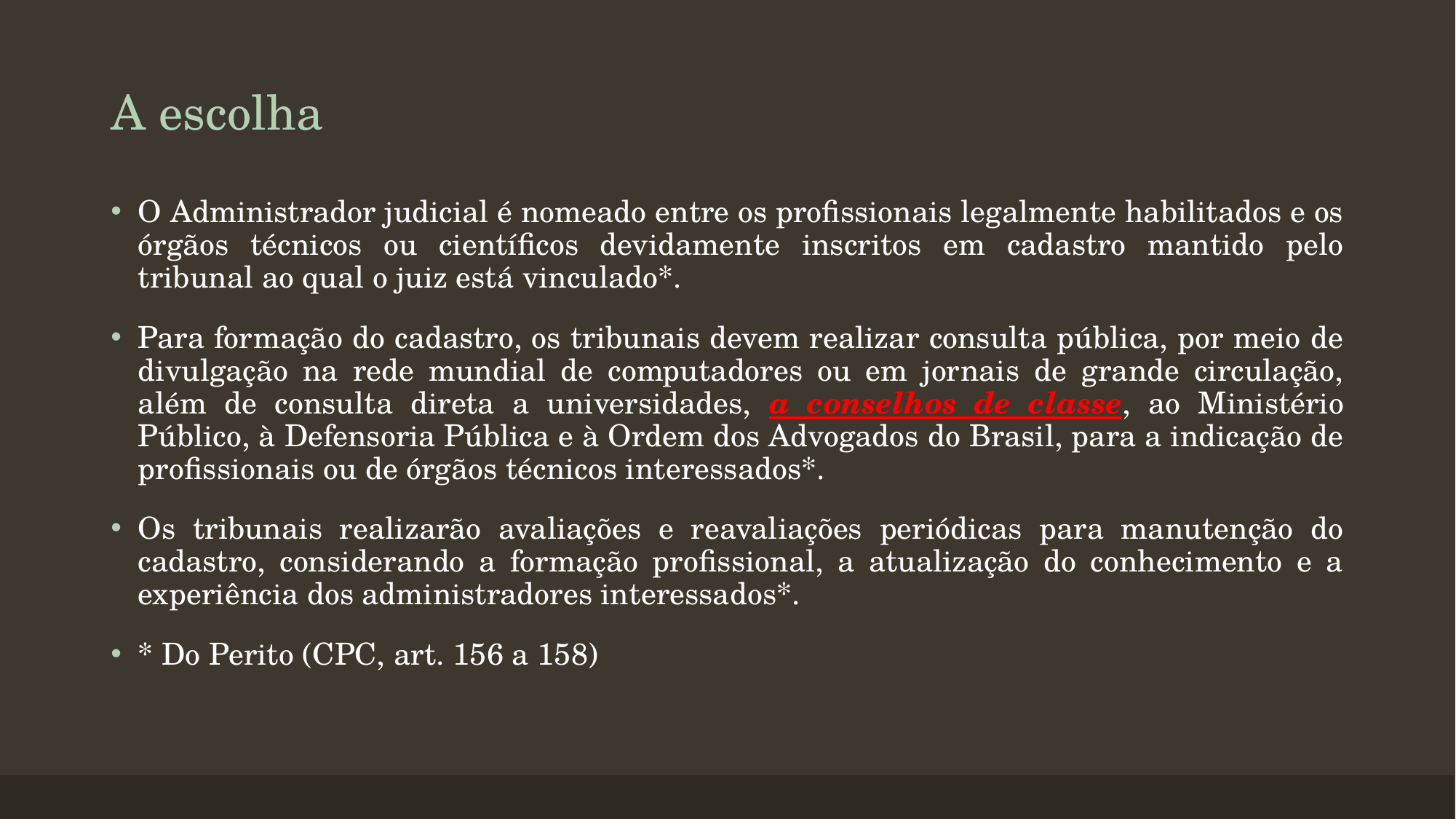

# A escolha
O Administrador judicial é nomeado entre os profissionais legalmente habilitados e os órgãos técnicos ou científicos devidamente inscritos em cadastro mantido pelo tribunal ao qual o juiz está vinculado*.
Para formação do cadastro, os tribunais devem realizar consulta pública, por meio de divulgação na rede mundial de computadores ou em jornais de grande circulação, além de consulta direta a universidades, a conselhos de classe, ao Ministério Público, à Defensoria Pública e à Ordem dos Advogados do Brasil, para a indicação de profissionais ou de órgãos técnicos interessados*.
Os tribunais realizarão avaliações e reavaliações periódicas para manutenção do cadastro, considerando a formação profissional, a atualização do conhecimento e a experiência dos administradores interessados*.
* Do Perito (CPC, art. 156 a 158)